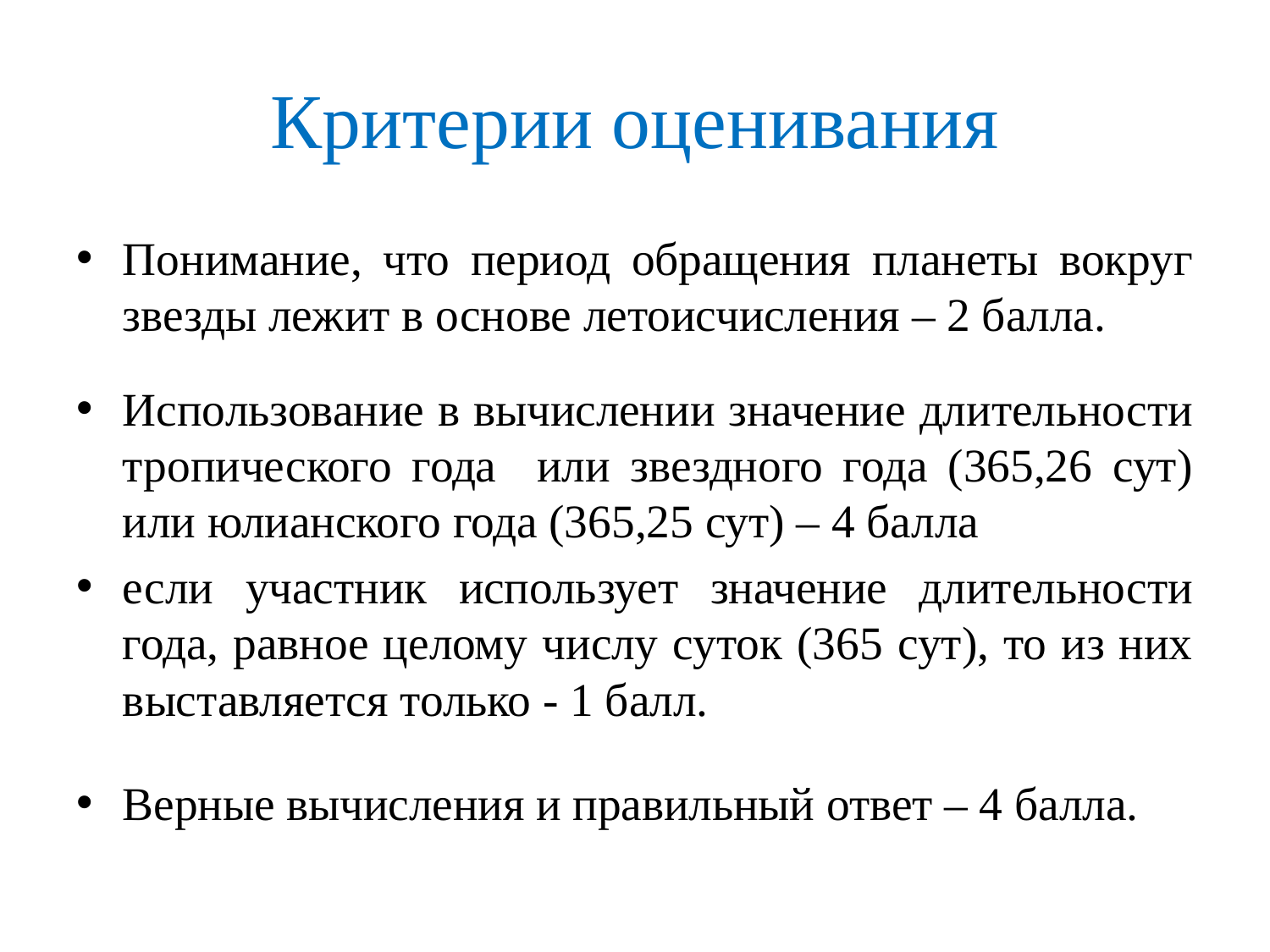

# Критерии оценивания
Понимание, что период обращения планеты вокруг звезды лежит в основе летоисчисления – 2 балла.

Использование в вычислении значение длительности тропического года  или звездного года (365,26 сут) или юлианского года (365,25 сут) – 4 балла
если участник использует значение длительности года, равное целому числу суток (365 сут), то из них выставляется только - 1 балл.

Верные вычисления и правильный ответ – 4 балла.